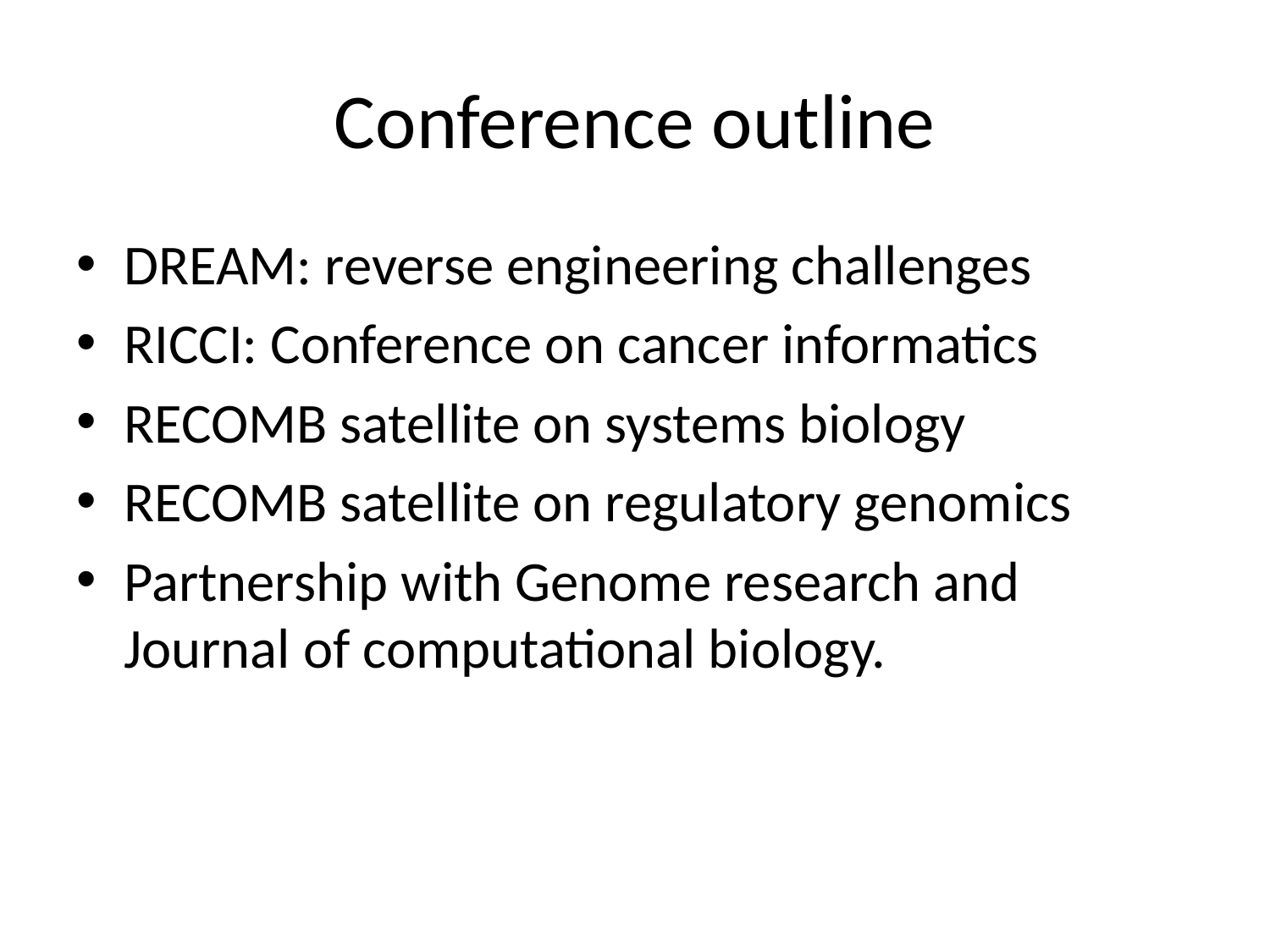

# Conference outline
DREAM: reverse engineering challenges
RICCI: Conference on cancer informatics
RECOMB satellite on systems biology
RECOMB satellite on regulatory genomics
Partnership with Genome research and Journal of computational biology.